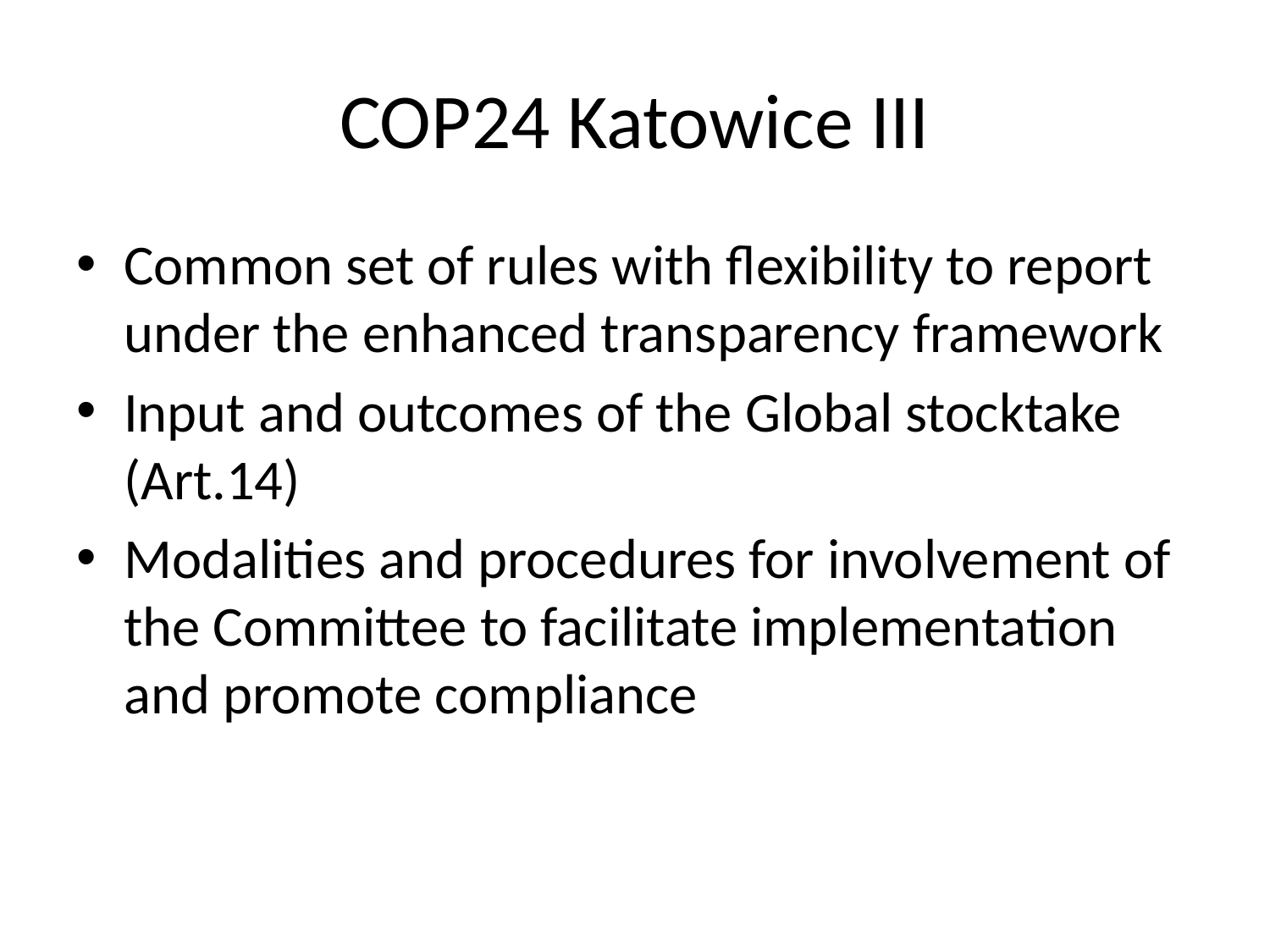

# COP24 Katowice III
Common set of rules with flexibility to report under the enhanced transparency framework
Input and outcomes of the Global stocktake (Art.14)
Modalities and procedures for involvement of the Committee to facilitate implementation and promote compliance